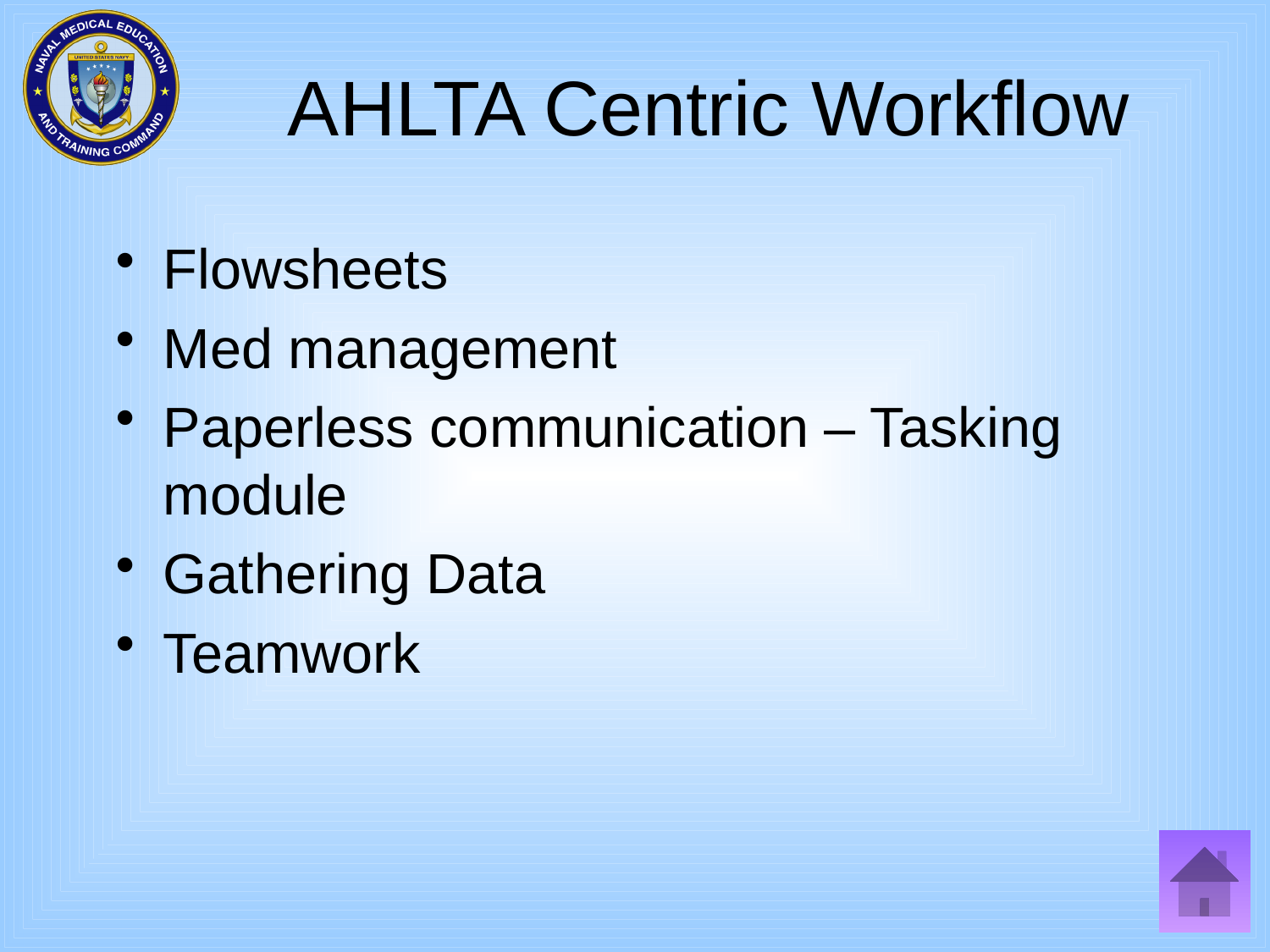

# AHLTA Centric Workflow
Flowsheets
Med management
Paperless communication – Tasking module
Gathering Data
Teamwork